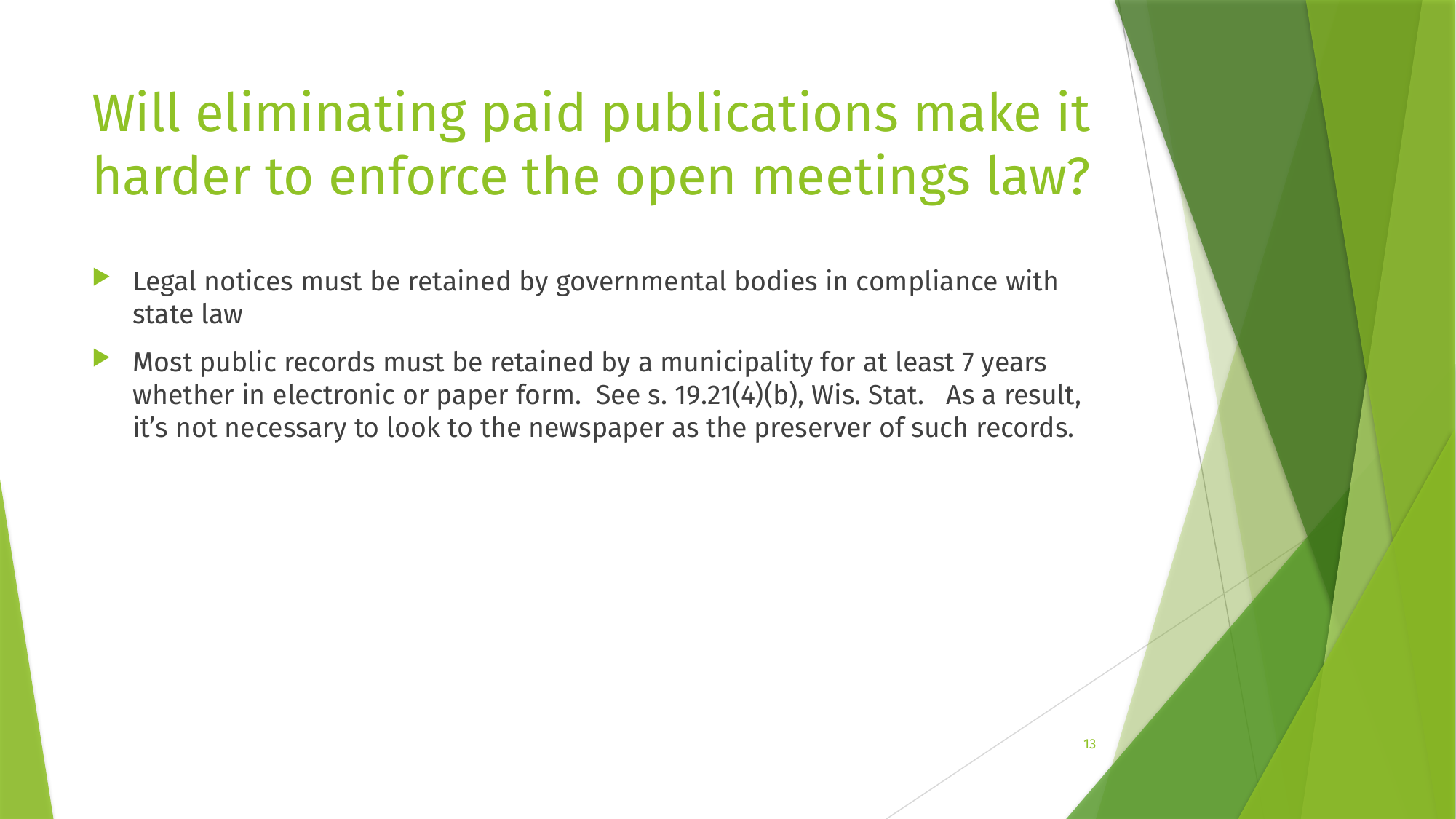

# Will eliminating paid publications make it harder to enforce the open meetings law?
Legal notices must be retained by governmental bodies in compliance with state law
Most public records must be retained by a municipality for at least 7 years whether in electronic or paper form.  See s. 19.21(4)(b), Wis. Stat.   As a result, it’s not necessary to look to the newspaper as the preserver of such records.
13